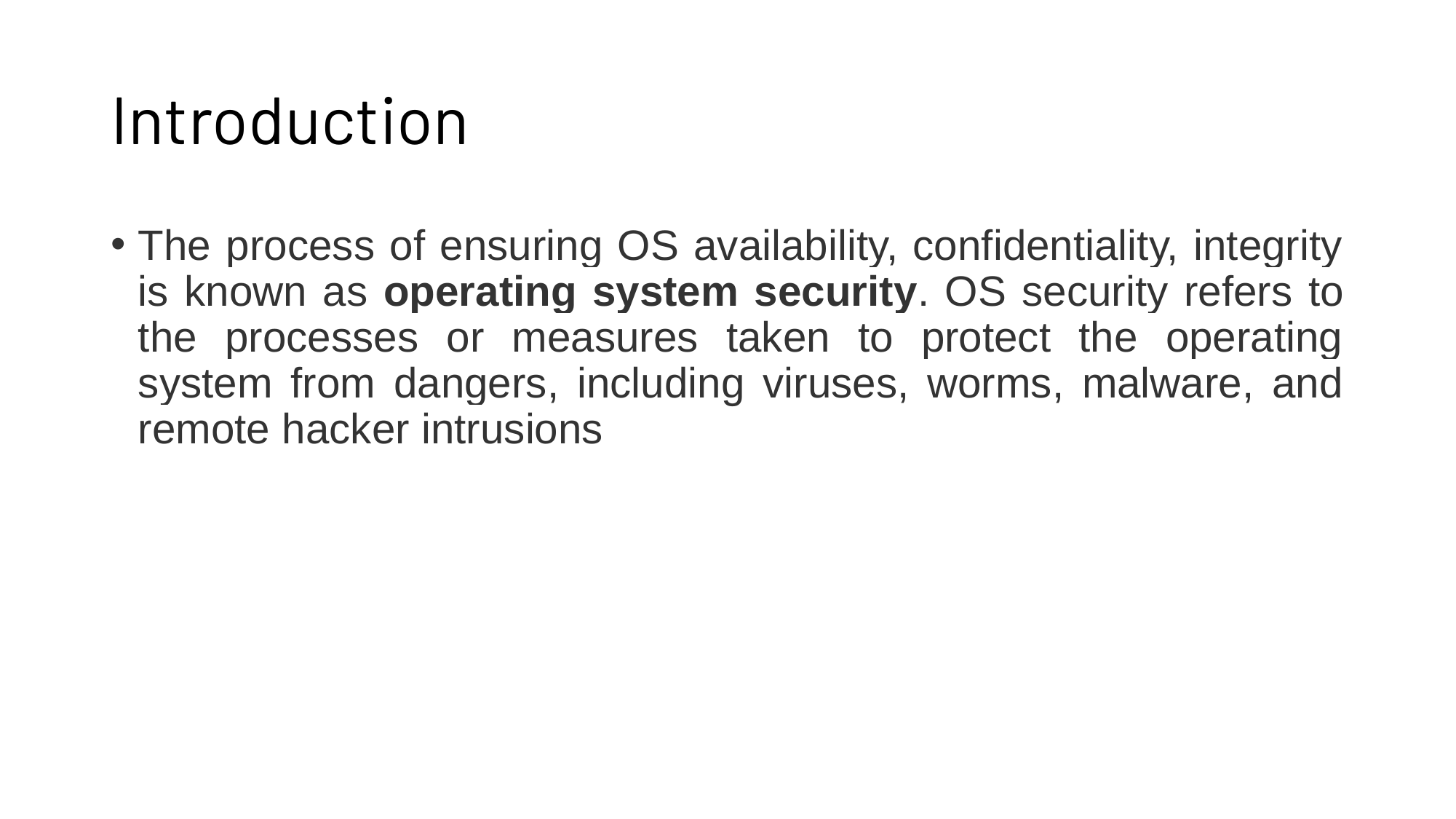

# Introduction
The process of ensuring OS availability, confidentiality, integrity is known as operating system security. OS security refers to the processes or measures taken to protect the operating system from dangers, including viruses, worms, malware, and remote hacker intrusions